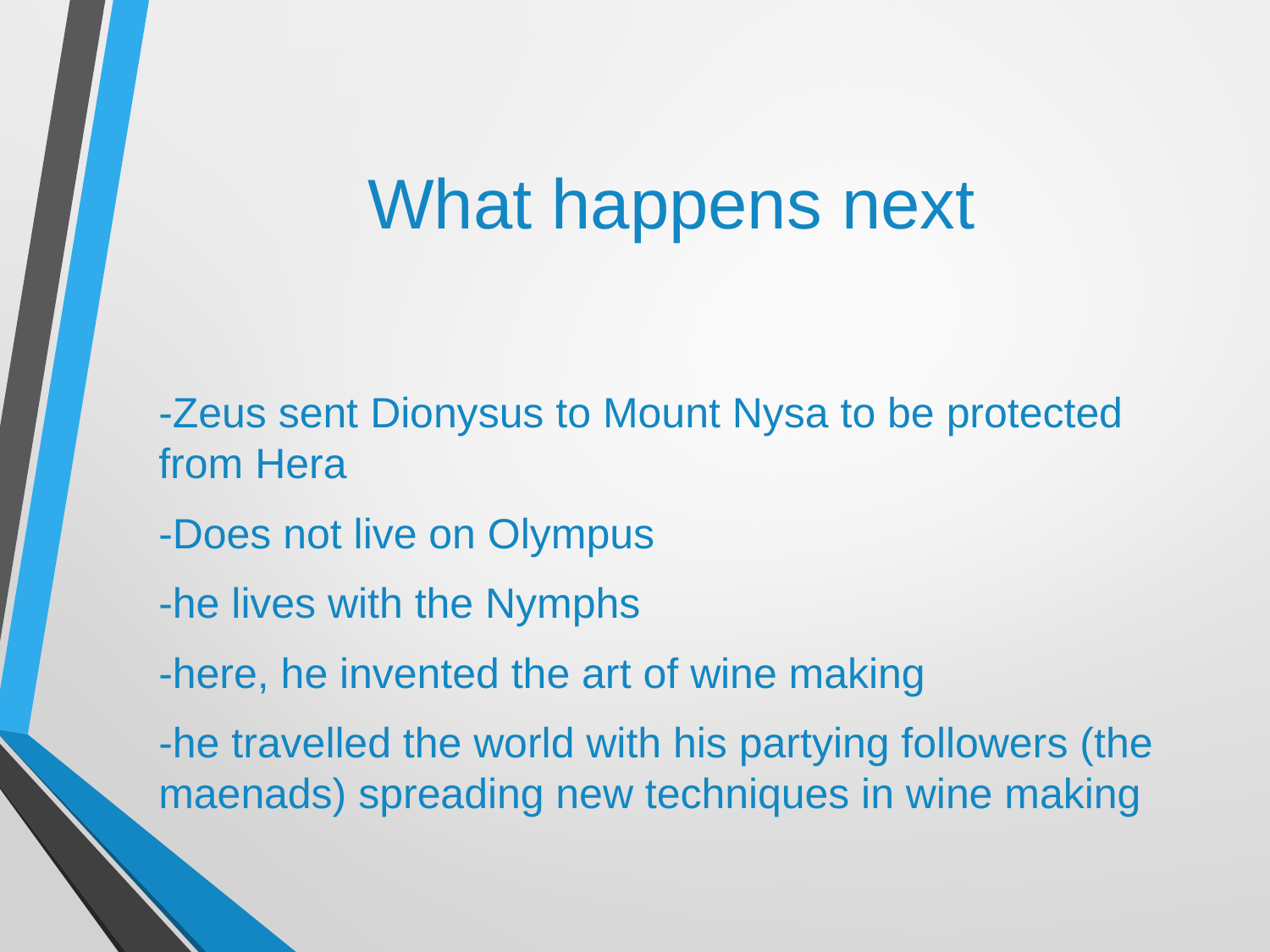

# What happens next
-Zeus sent Dionysus to Mount Nysa to be protected from Hera
-Does not live on Olympus
-he lives with the Nymphs
-here, he invented the art of wine making
-he travelled the world with his partying followers (the maenads) spreading new techniques in wine making